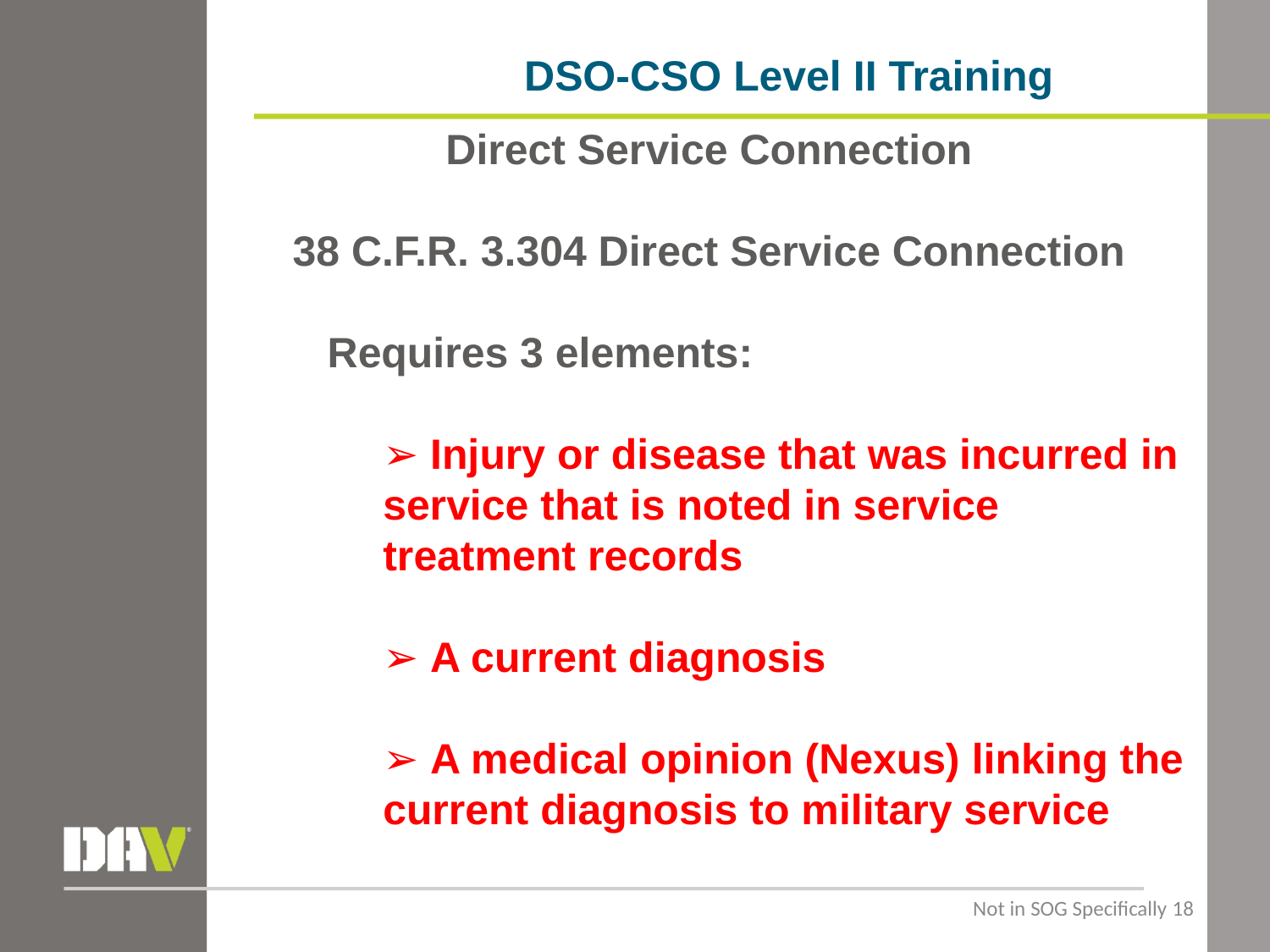

DSO-CSO Level II Training
Direct Service Connection

38 C.F.R. 3.304 Direct Service Connection

Requires 3 elements:

➢ Injury or disease that was incurred in service that is noted in service treatment records

➢ A current diagnosis

➢ A medical opinion (Nexus) linking the current diagnosis to military service

Not in SOG Specifically 18